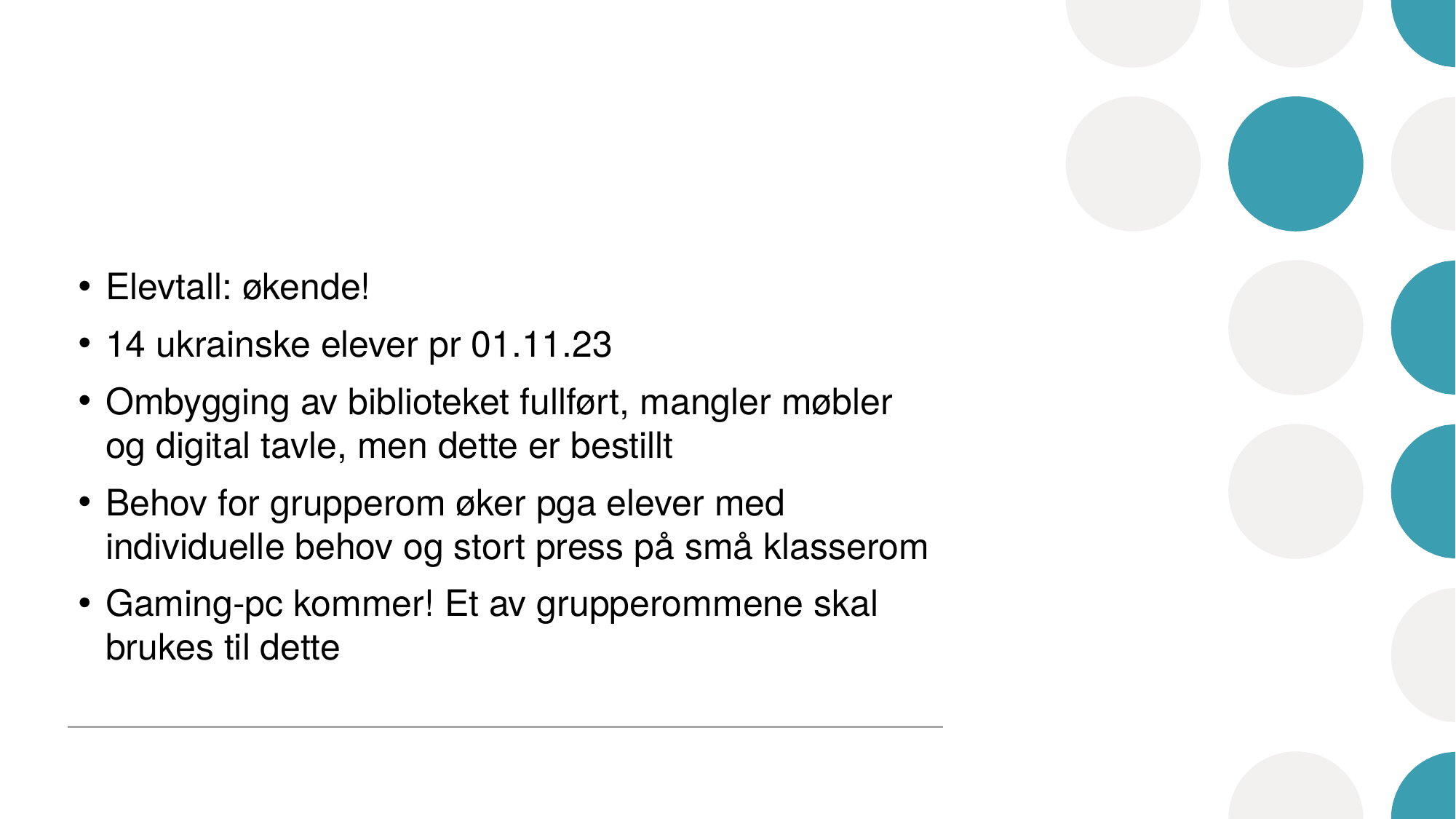

#
Elevtall: økende!
14 ukrainske elever pr 01.11.23
Ombygging av biblioteket fullført, mangler møbler og digital tavle, men dette er bestillt
Behov for grupperom øker pga elever med individuelle behov og stort press på små klasserom
Gaming-pc kommer! Et av grupperommene skal brukes til dette